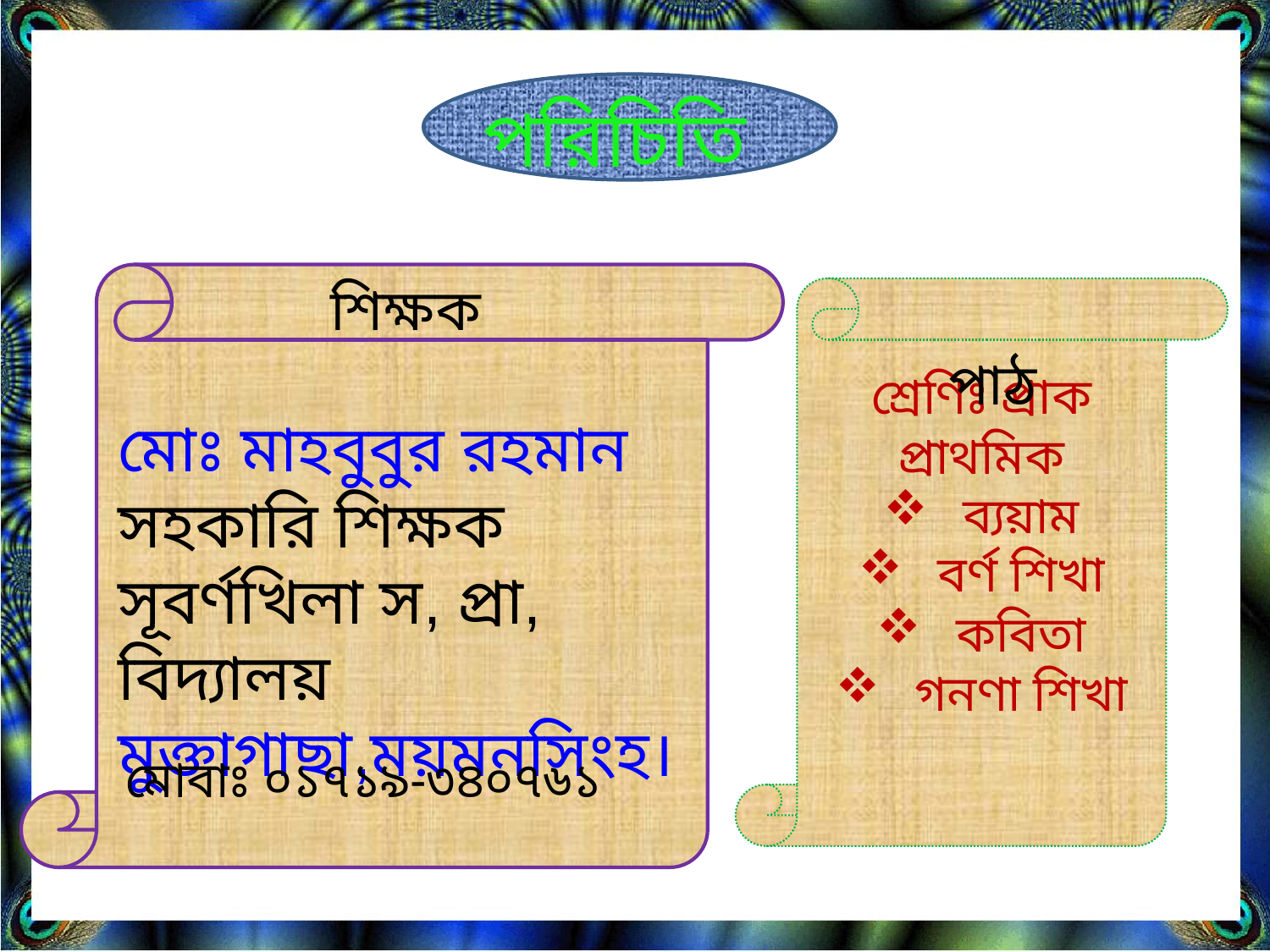

পরিচিতি

শিক্ষক
শ্রেণিঃ প্রাক প্রাথমিক
ব্যয়াম
বর্ণ শিখা
কবিতা
গনণা শিখা

পাঠ
মোঃ মাহবুবুর রহমান
সহকারি শিক্ষক
সূবর্ণখিলা স, প্রা, বিদ্যালয়
মুক্তাগাছা,ময়মনসিংহ।
মোবাঃ ০১৭১৯-৩৪০৭৬১